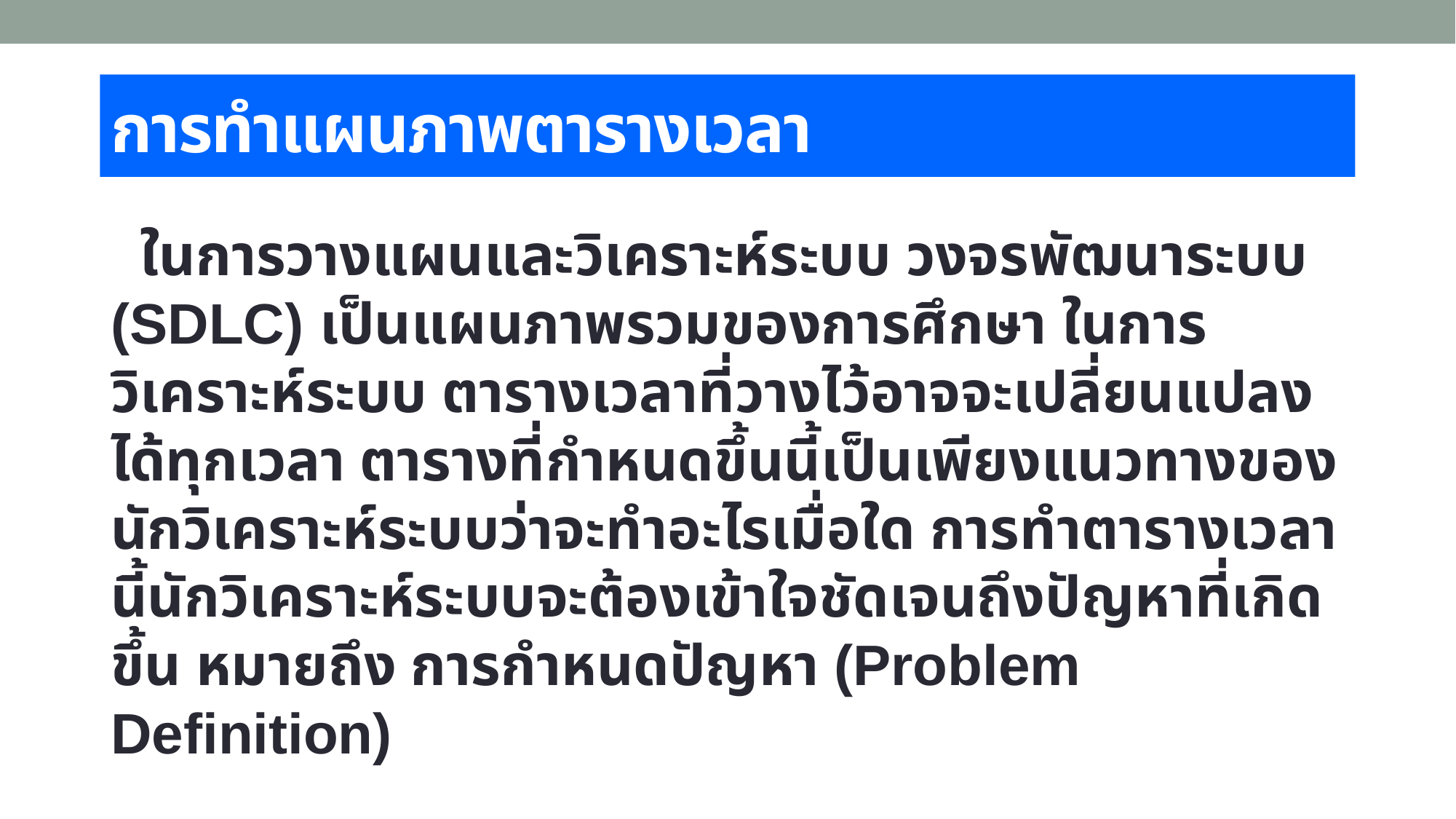

# การทำแผนภาพตารางเวลา
  ในการวางแผนและวิเคราะห์ระบบ วงจรพัฒนาระบบ (SDLC) เป็นแผนภาพรวมของการศึกษา ในการวิเคราะห์ระบบ ตารางเวลาที่วางไว้อาจจะเปลี่ยนแปลงได้ทุกเวลา ตารางที่กำหนดขึ้นนี้เป็นเพียงแนวทางของนักวิเคราะห์ระบบว่าจะทำอะไรเมื่อใด การทำตารางเวลานี้นักวิเคราะห์ระบบจะต้องเข้าใจชัดเจนถึงปัญหาที่เกิดขึ้น หมายถึง การกำหนดปัญหา (Problem Definition)